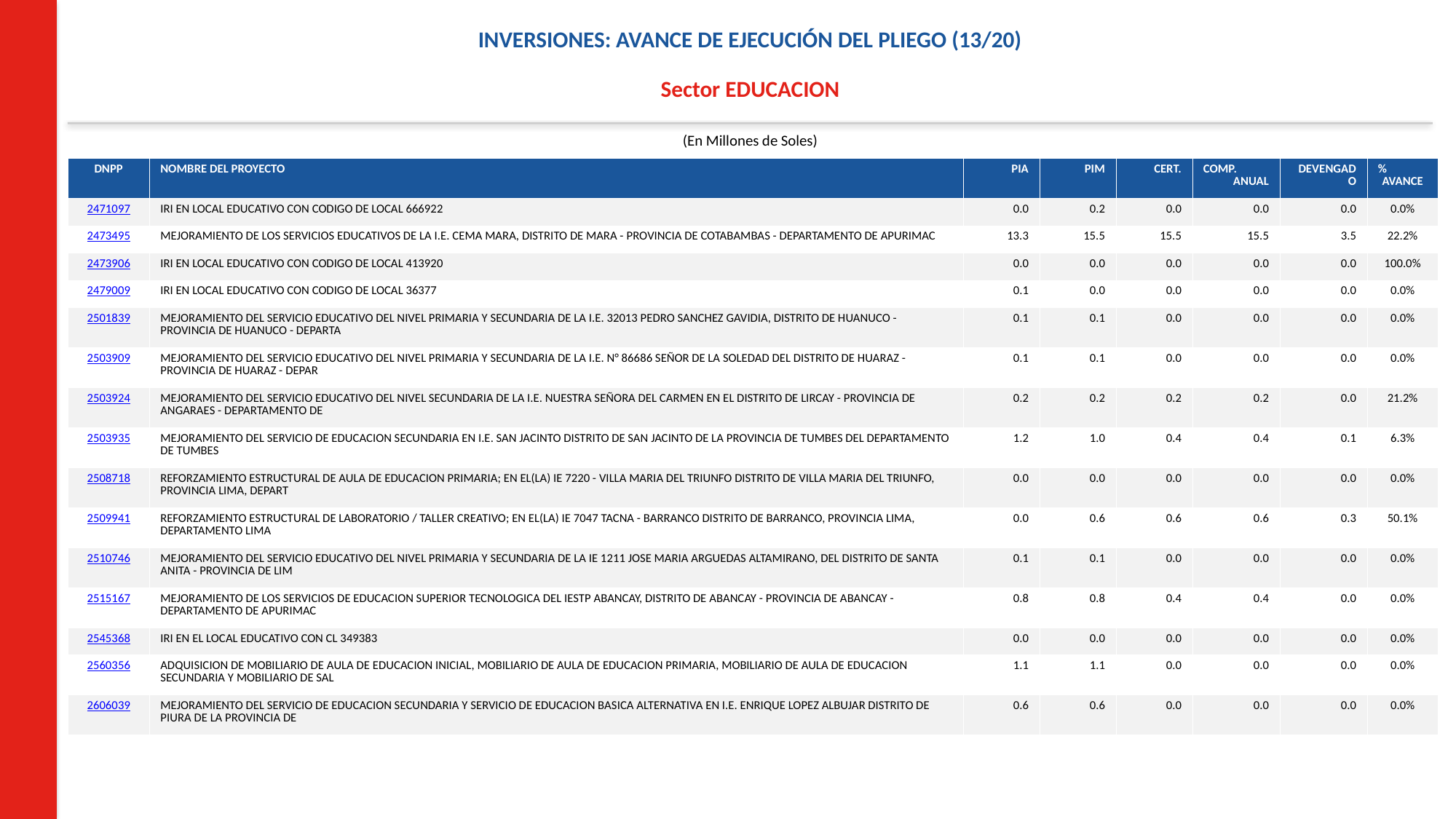

INVERSIONES: AVANCE DE EJECUCIÓN DEL PLIEGO (13/20)
Sector EDUCACION

(En Millones de Soles)
| DNPP | NOMBRE DEL PROYECTO | PIA | PIM | CERT. | COMP. ANUAL | DEVENGADO | % AVANCE |
| --- | --- | --- | --- | --- | --- | --- | --- |
| 2471097 | IRI EN LOCAL EDUCATIVO CON CODIGO DE LOCAL 666922 | 0.0 | 0.2 | 0.0 | 0.0 | 0.0 | 0.0% |
| 2473495 | MEJORAMIENTO DE LOS SERVICIOS EDUCATIVOS DE LA I.E. CEMA MARA, DISTRITO DE MARA - PROVINCIA DE COTABAMBAS - DEPARTAMENTO DE APURIMAC | 13.3 | 15.5 | 15.5 | 15.5 | 3.5 | 22.2% |
| 2473906 | IRI EN LOCAL EDUCATIVO CON CODIGO DE LOCAL 413920 | 0.0 | 0.0 | 0.0 | 0.0 | 0.0 | 100.0% |
| 2479009 | IRI EN LOCAL EDUCATIVO CON CODIGO DE LOCAL 36377 | 0.1 | 0.0 | 0.0 | 0.0 | 0.0 | 0.0% |
| 2501839 | MEJORAMIENTO DEL SERVICIO EDUCATIVO DEL NIVEL PRIMARIA Y SECUNDARIA DE LA I.E. 32013 PEDRO SANCHEZ GAVIDIA, DISTRITO DE HUANUCO - PROVINCIA DE HUANUCO - DEPARTA | 0.1 | 0.1 | 0.0 | 0.0 | 0.0 | 0.0% |
| 2503909 | MEJORAMIENTO DEL SERVICIO EDUCATIVO DEL NIVEL PRIMARIA Y SECUNDARIA DE LA I.E. N° 86686 SEÑOR DE LA SOLEDAD DEL DISTRITO DE HUARAZ - PROVINCIA DE HUARAZ - DEPAR | 0.1 | 0.1 | 0.0 | 0.0 | 0.0 | 0.0% |
| 2503924 | MEJORAMIENTO DEL SERVICIO EDUCATIVO DEL NIVEL SECUNDARIA DE LA I.E. NUESTRA SEÑORA DEL CARMEN EN EL DISTRITO DE LIRCAY - PROVINCIA DE ANGARAES - DEPARTAMENTO DE | 0.2 | 0.2 | 0.2 | 0.2 | 0.0 | 21.2% |
| 2503935 | MEJORAMIENTO DEL SERVICIO DE EDUCACION SECUNDARIA EN I.E. SAN JACINTO DISTRITO DE SAN JACINTO DE LA PROVINCIA DE TUMBES DEL DEPARTAMENTO DE TUMBES | 1.2 | 1.0 | 0.4 | 0.4 | 0.1 | 6.3% |
| 2508718 | REFORZAMIENTO ESTRUCTURAL DE AULA DE EDUCACION PRIMARIA; EN EL(LA) IE 7220 - VILLA MARIA DEL TRIUNFO DISTRITO DE VILLA MARIA DEL TRIUNFO, PROVINCIA LIMA, DEPART | 0.0 | 0.0 | 0.0 | 0.0 | 0.0 | 0.0% |
| 2509941 | REFORZAMIENTO ESTRUCTURAL DE LABORATORIO / TALLER CREATIVO; EN EL(LA) IE 7047 TACNA - BARRANCO DISTRITO DE BARRANCO, PROVINCIA LIMA, DEPARTAMENTO LIMA | 0.0 | 0.6 | 0.6 | 0.6 | 0.3 | 50.1% |
| 2510746 | MEJORAMIENTO DEL SERVICIO EDUCATIVO DEL NIVEL PRIMARIA Y SECUNDARIA DE LA IE 1211 JOSE MARIA ARGUEDAS ALTAMIRANO, DEL DISTRITO DE SANTA ANITA - PROVINCIA DE LIM | 0.1 | 0.1 | 0.0 | 0.0 | 0.0 | 0.0% |
| 2515167 | MEJORAMIENTO DE LOS SERVICIOS DE EDUCACION SUPERIOR TECNOLOGICA DEL IESTP ABANCAY, DISTRITO DE ABANCAY - PROVINCIA DE ABANCAY - DEPARTAMENTO DE APURIMAC | 0.8 | 0.8 | 0.4 | 0.4 | 0.0 | 0.0% |
| 2545368 | IRI EN EL LOCAL EDUCATIVO CON CL 349383 | 0.0 | 0.0 | 0.0 | 0.0 | 0.0 | 0.0% |
| 2560356 | ADQUISICION DE MOBILIARIO DE AULA DE EDUCACION INICIAL, MOBILIARIO DE AULA DE EDUCACION PRIMARIA, MOBILIARIO DE AULA DE EDUCACION SECUNDARIA Y MOBILIARIO DE SAL | 1.1 | 1.1 | 0.0 | 0.0 | 0.0 | 0.0% |
| 2606039 | MEJORAMIENTO DEL SERVICIO DE EDUCACION SECUNDARIA Y SERVICIO DE EDUCACION BASICA ALTERNATIVA EN I.E. ENRIQUE LOPEZ ALBUJAR DISTRITO DE PIURA DE LA PROVINCIA DE | 0.6 | 0.6 | 0.0 | 0.0 | 0.0 | 0.0% |